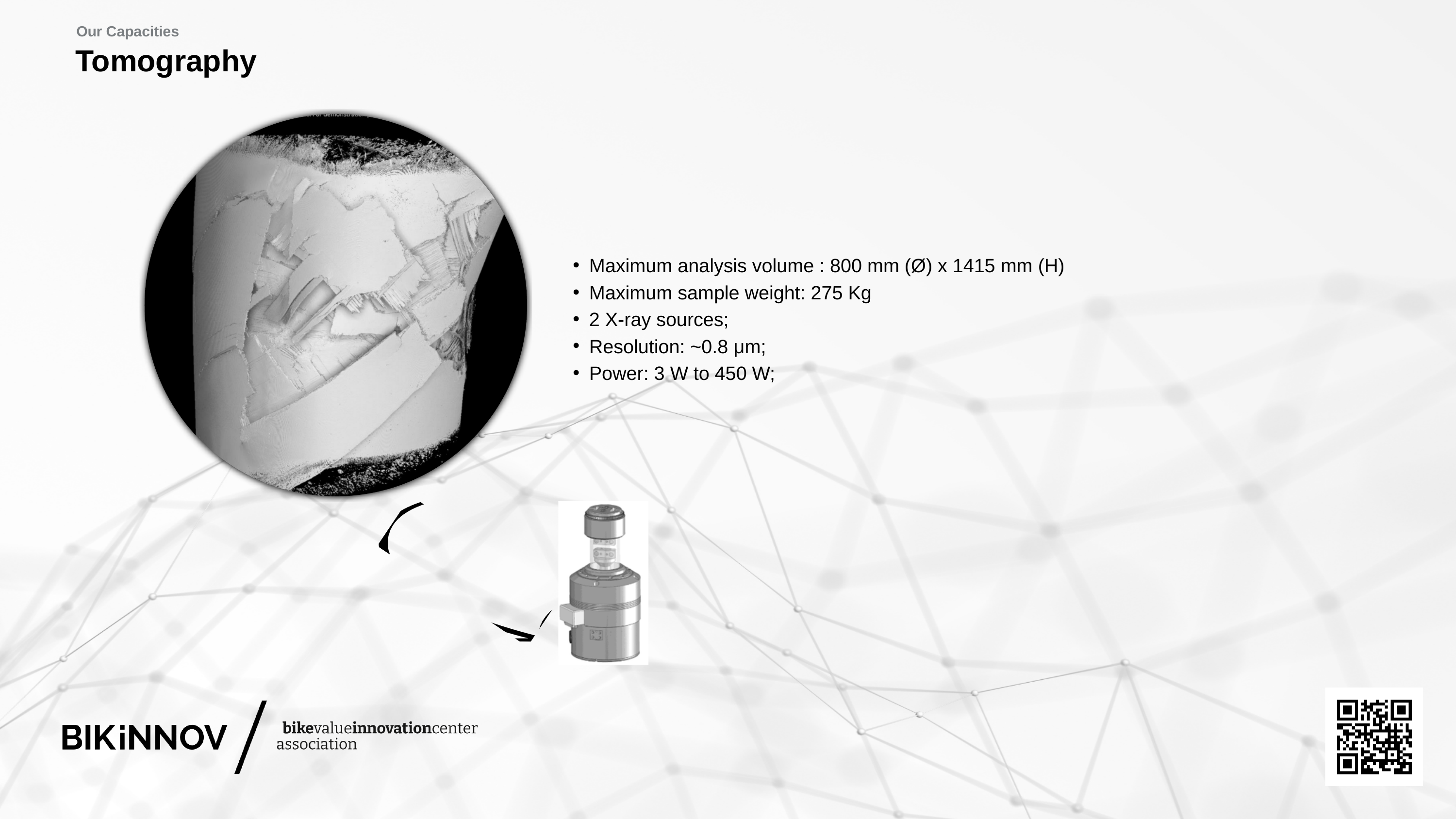

Our Capacities
Tomography

Maximum analysis volume : 800 mm (Ø) x 1415 mm (H)
Maximum sample weight: 275 Kg
2 X-ray sources;
Resolution: ~0.8 μm;
Power: 3 W to 450 W;